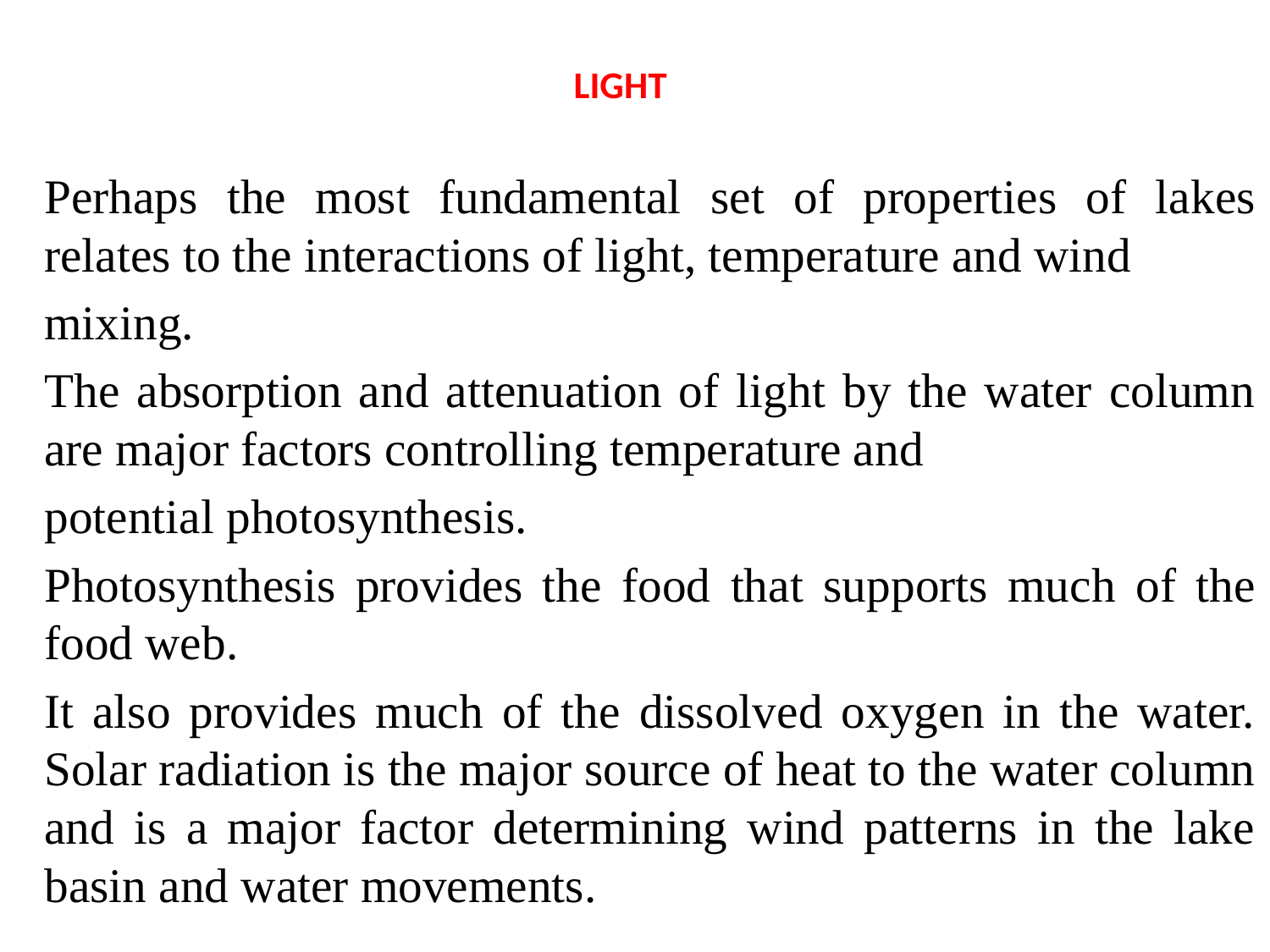

# LIGHT
Perhaps the most fundamental set of properties of lakes relates to the interactions of light, temperature and wind
mixing.
The absorption and attenuation of light by the water column are major factors controlling temperature and
potential photosynthesis.
Photosynthesis provides the food that supports much of the food web.
It also provides much of the dissolved oxygen in the water. Solar radiation is the major source of heat to the water column and is a major factor determining wind patterns in the lake basin and water movements.